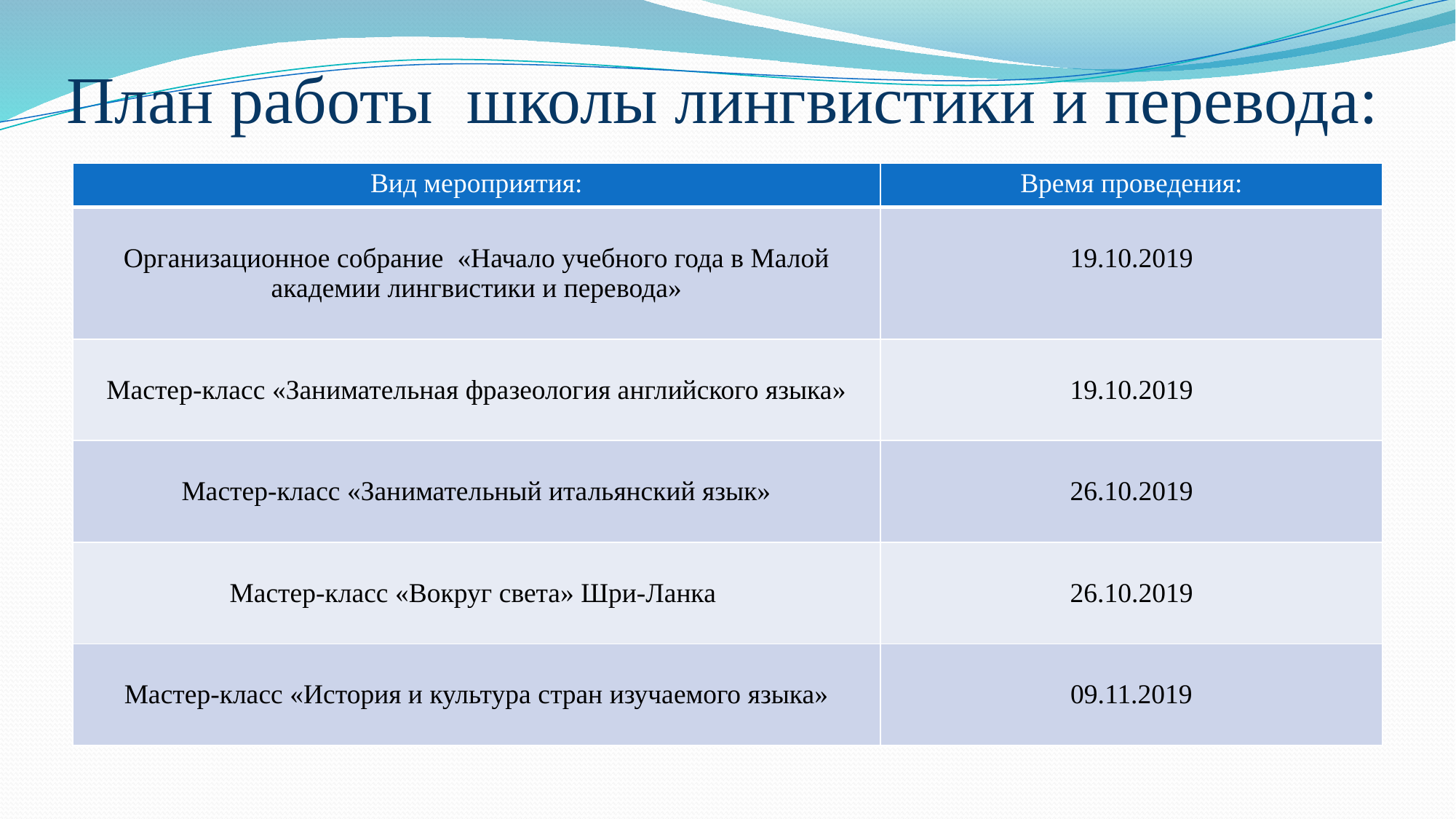

# План работы  школы лингвистики и перевода:
| Вид мероприятия: | Время проведения: |
| --- | --- |
| Организационное собрание «Начало учебного года в Малой академии лингвистики и перевода» | 19.10.2019 |
| Мастер-класс «Занимательная фразеология английского языка» | 19.10.2019 |
| Мастер-класс «Занимательный итальянский язык» | 26.10.2019 |
| Мастер-класс «Вокруг света» Шри-Ланка | 26.10.2019 |
| Мастер-класс «История и культура стран изучаемого языка» | 09.11.2019 |